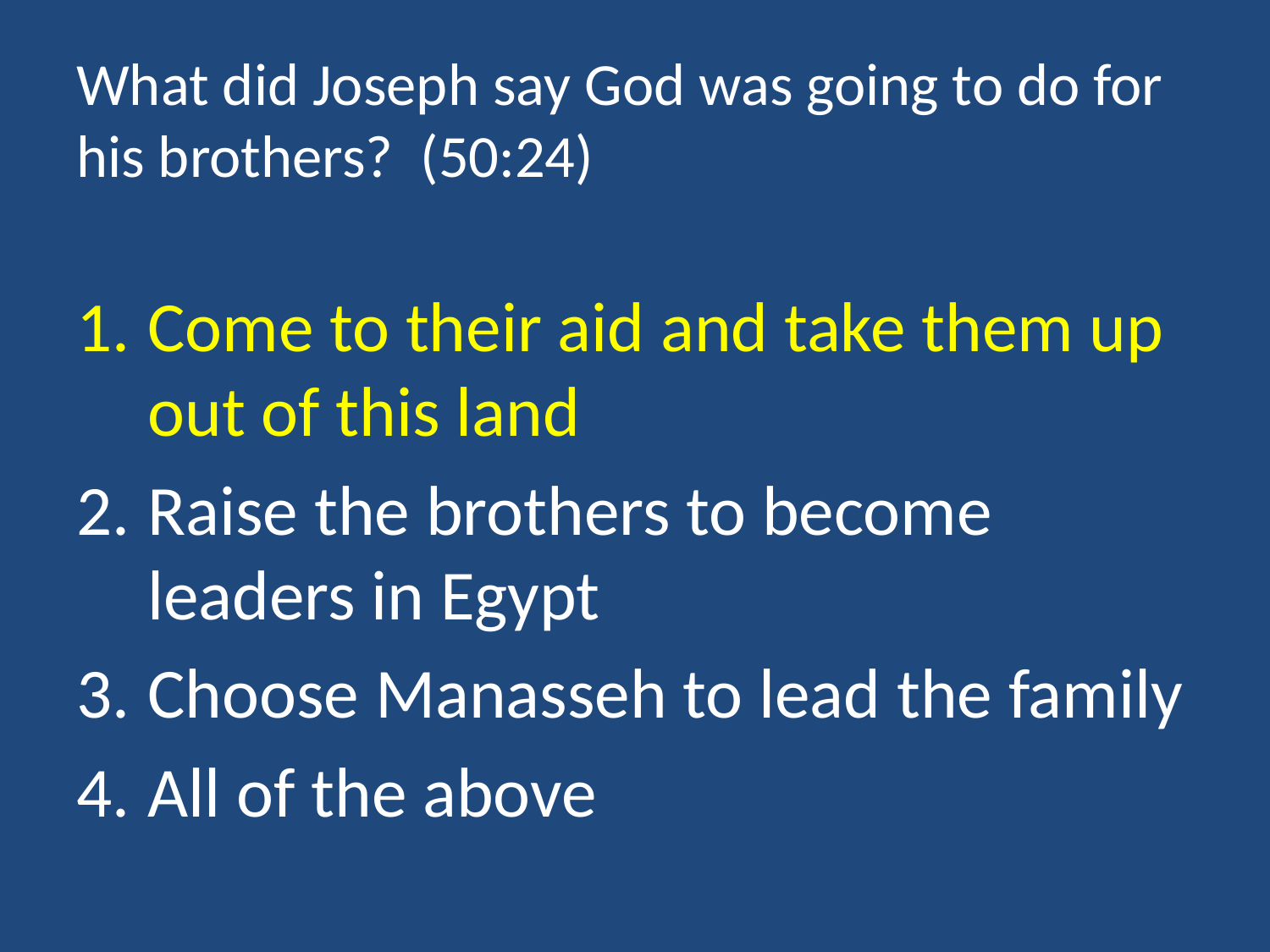

# What did Joseph say God was going to do for his brothers?  (50:24)
Come to their aid and take them up out of this land
Raise the brothers to become leaders in Egypt
Choose Manasseh to lead the family
All of the above